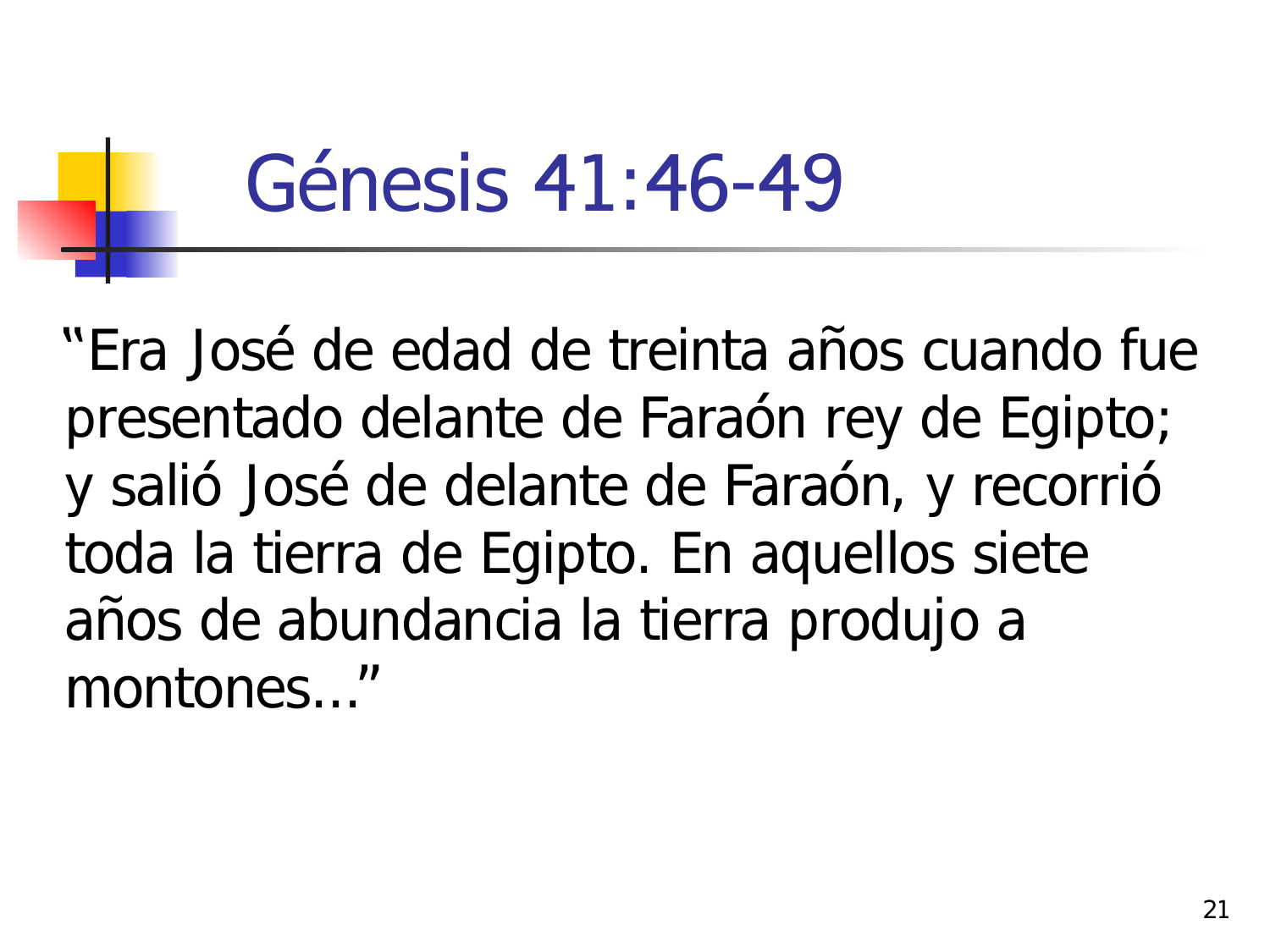

# Génesis 41:46-49
“Era José de edad de treinta años cuando fue presentado delante de Faraón rey de Egipto; y salió José de delante de Faraón, y recorrió toda la tierra de Egipto. En aquellos siete años de abundancia la tierra produjo a montones...”
21